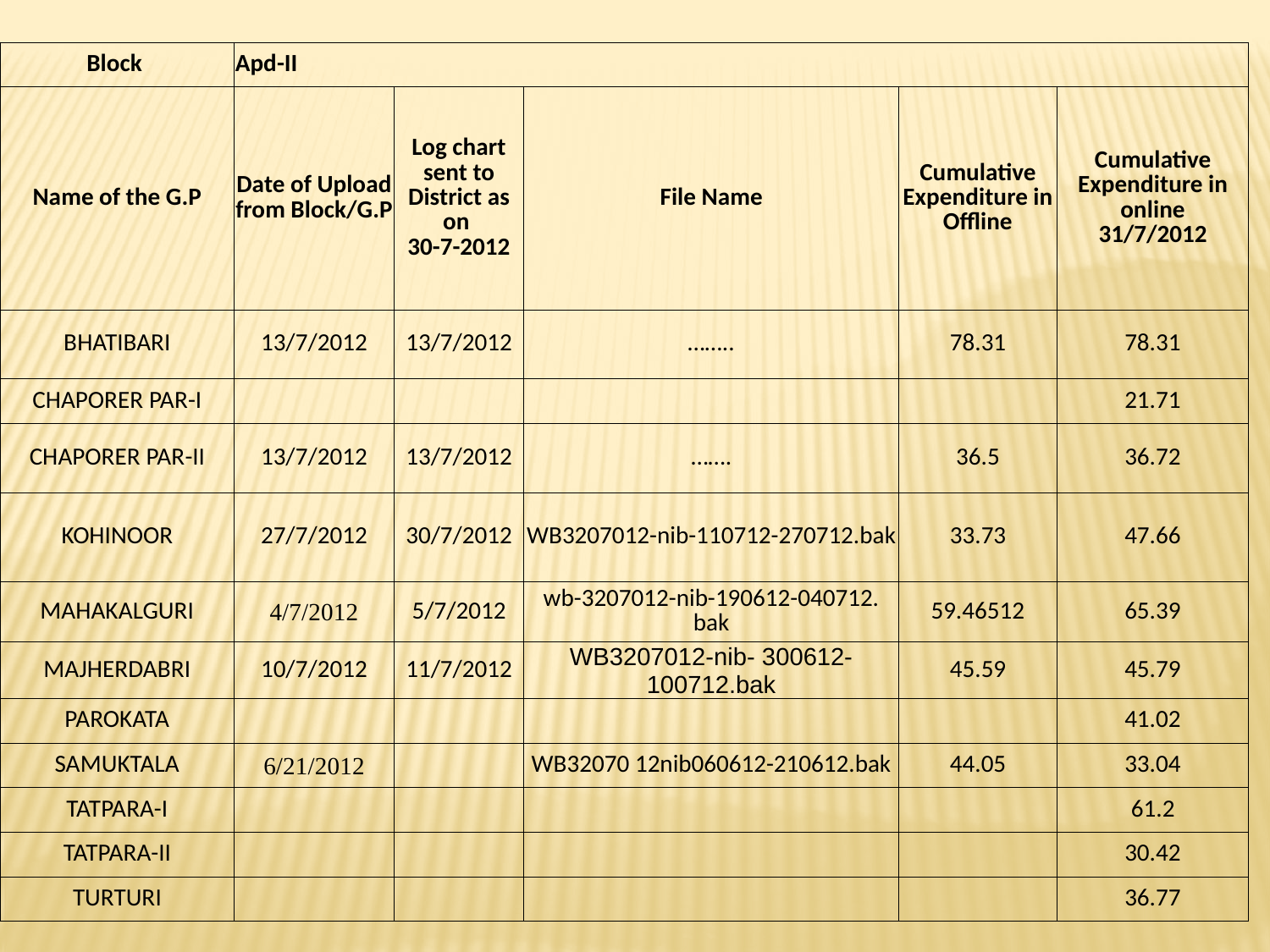

| Block | Apd-II |  |  |  |  |
| --- | --- | --- | --- | --- | --- |
| Name of the G.P | Date of Upload from Block/G.P | Log chart sent to District as on 30-7-2012 | File Name | Cumulative Expenditure in Offline | Cumulative Expenditure in online 31/7/2012 |
| BHATIBARI | 13/7/2012 | 13/7/2012 | …….. | 78.31 | 78.31 |
| CHAPORER PAR-I |  |  |  |  | 21.71 |
| CHAPORER PAR-II | 13/7/2012 | 13/7/2012 | ……. | 36.5 | 36.72 |
| KOHINOOR | 27/7/2012 | 30/7/2012 | WB3207012-nib-110712-270712.bak | 33.73 | 47.66 |
| MAHAKALGURI | 4/7/2012 | 5/7/2012 | wb-3207012-nib-190612-040712. bak | 59.46512 | 65.39 |
| MAJHERDABRI | 10/7/2012 | 11/7/2012 | WB3207012-nib- 300612-100712.bak | 45.59 | 45.79 |
| PAROKATA |  |  |  |  | 41.02 |
| SAMUKTALA | 6/21/2012 |  | WB32070 12­nib060612-210612.bak | 44.05 | 33.04 |
| TATPARA-I |  |  |  |  | 61.2 |
| TATPARA-II |  |  |  |  | 30.42 |
| TURTURI |  |  |  |  | 36.77 |